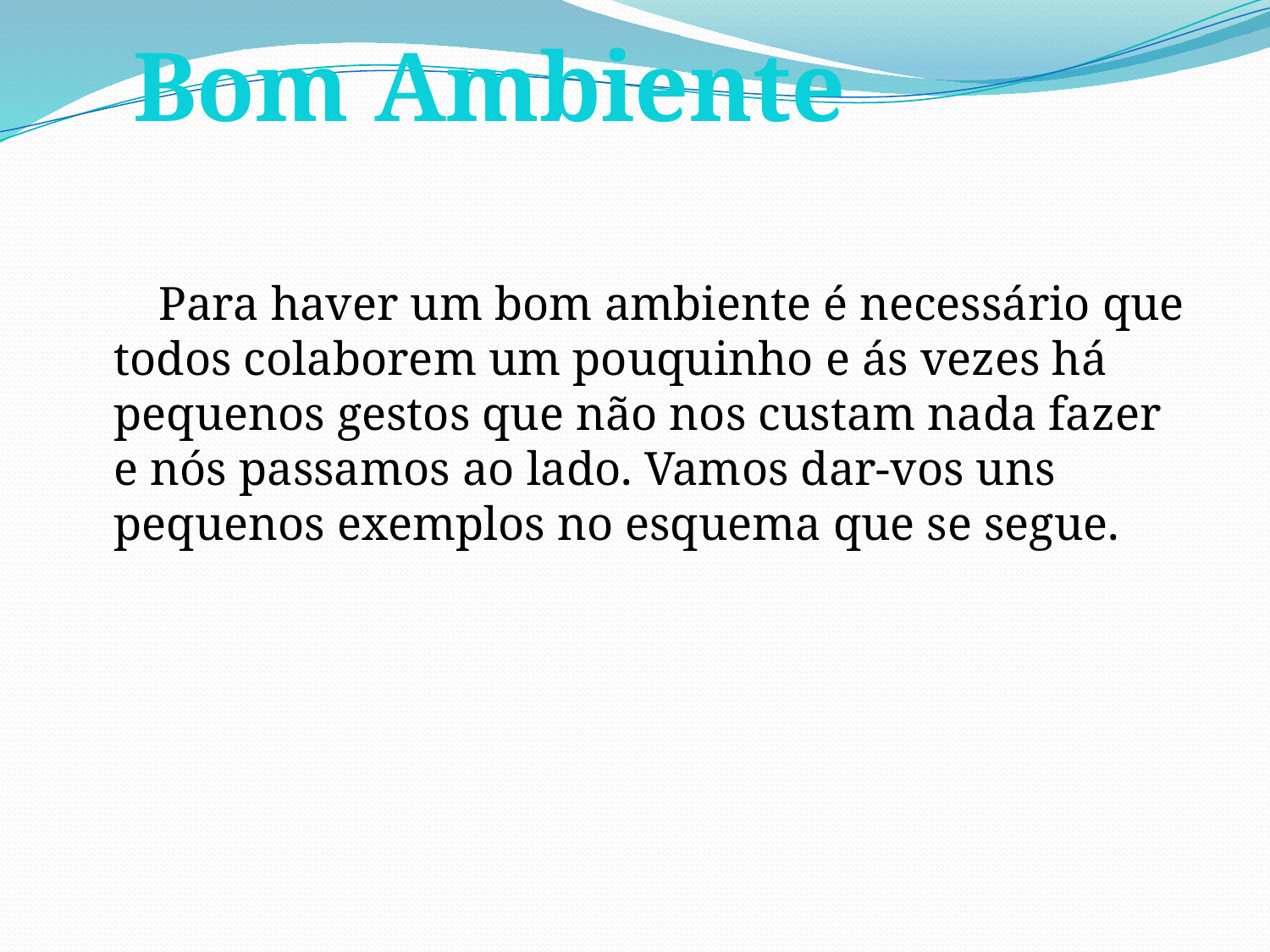

Bom Ambiente
       Para haver um bom ambiente é necessário que todos colaborem um pouquinho e ás vezes há pequenos gestos que não nos custam nada fazer e nós passamos ao lado. Vamos dar-vos uns pequenos exemplos no esquema que se segue.